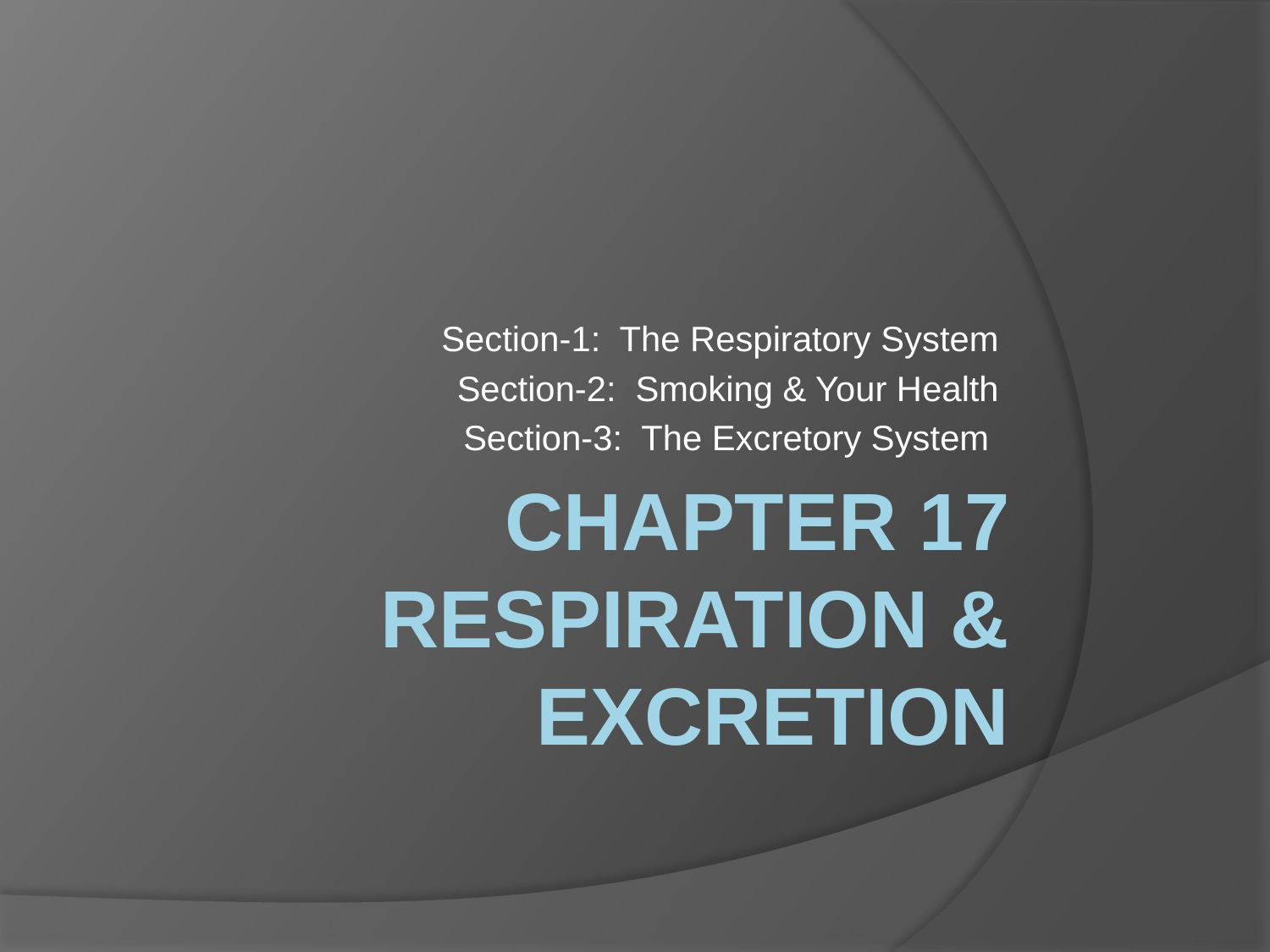

Section-1:  The Respiratory System
Section-2:  Smoking & Your Health
Section-3:  The Excretory System
# Chapter 17 Respiration & Excretion